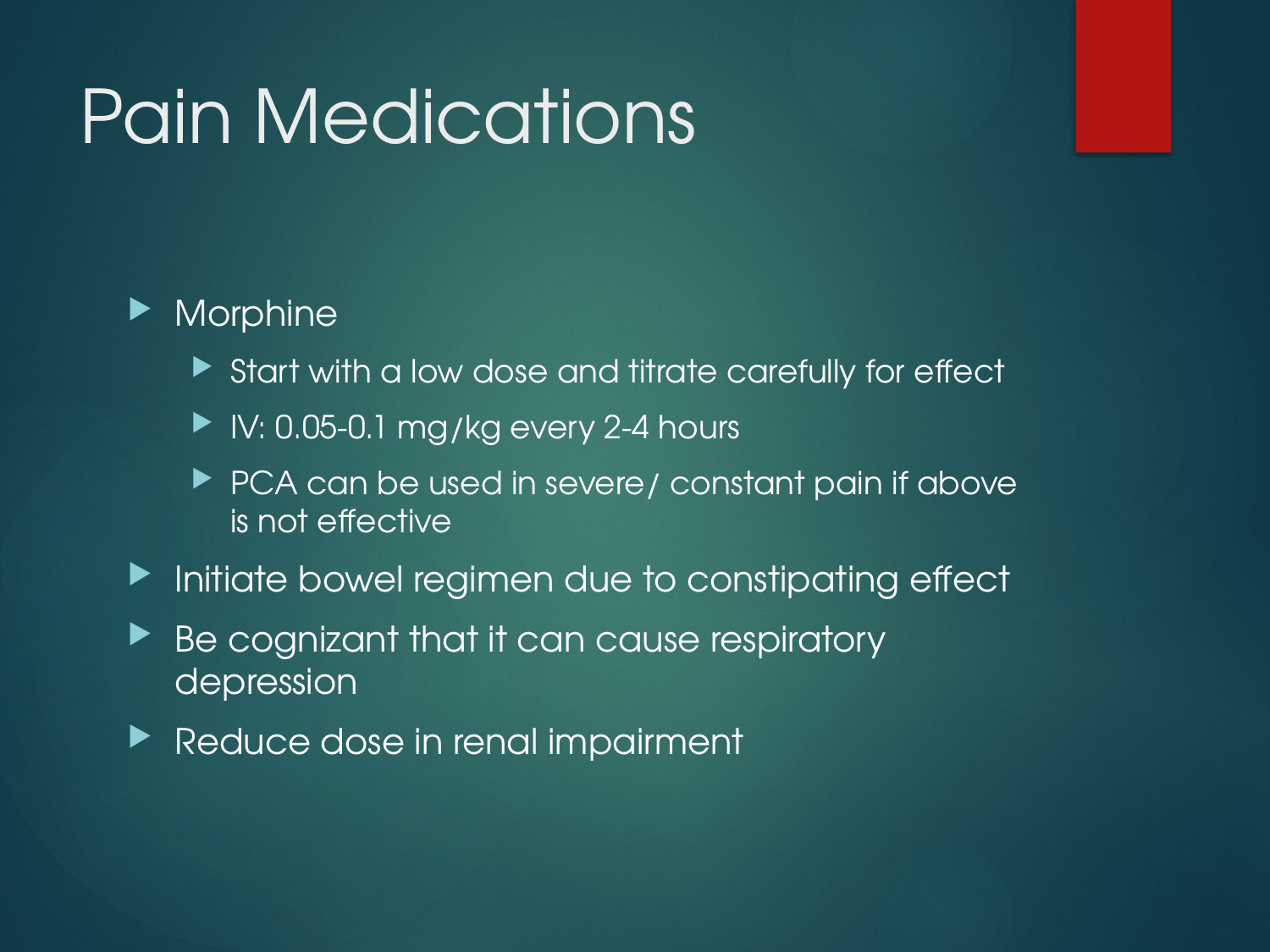

# Pain Medications
Morphine
Start with a low dose and titrate carefully for effect
IV: 0.05-0.1 mg/kg every 2-4 hours
PCA can be used in severe/ constant pain if above is not effective
Initiate bowel regimen due to constipating effect
Be cognizant that it can cause respiratory depression
Reduce dose in renal impairment